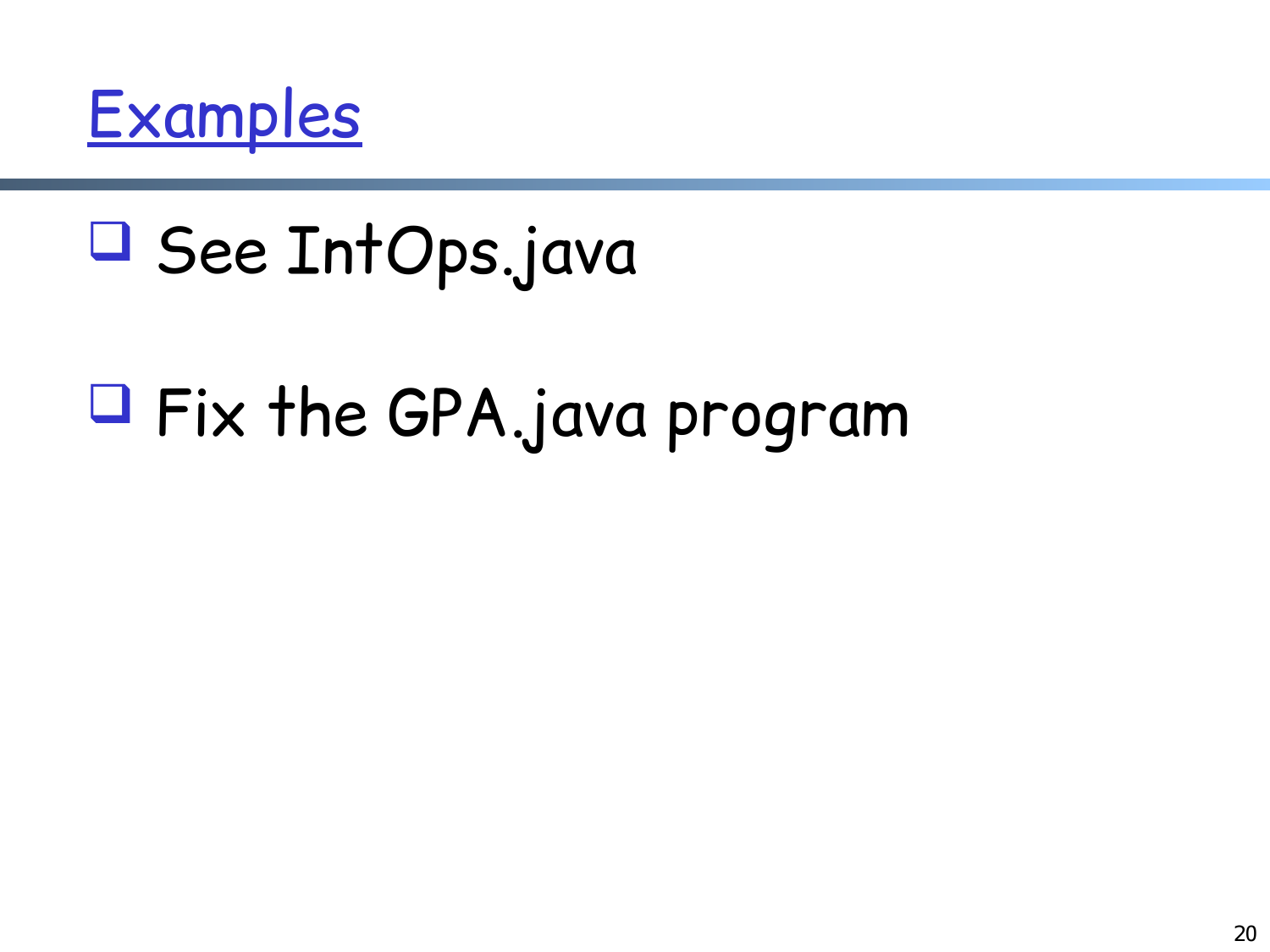

# Examples
 See IntOps.java

 Fix the GPA.java program
20